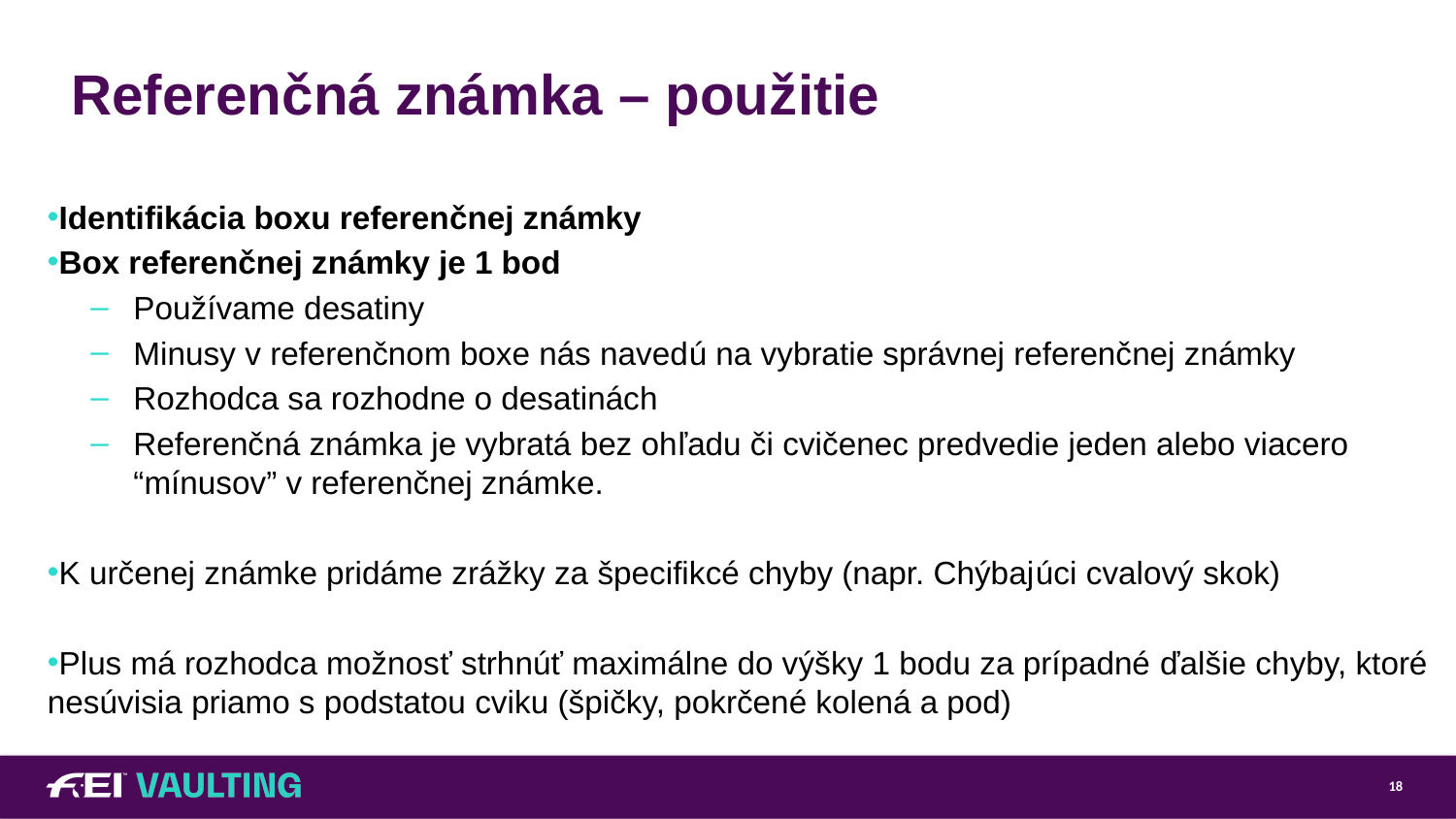

# Referenčná známka – použitie

Identifikácia boxu referenčnej známky
Box referenčnej známky je 1 bod
Používame desatiny
Minusy v referenčnom boxe nás navedú na vybratie správnej referenčnej známky
Rozhodca sa rozhodne o desatinách
Referenčná známka je vybratá bez ohľadu či cvičenec predvedie jeden alebo viacero “mínusov” v referenčnej známke.

K určenej známke pridáme zrážky za špecifikcé chyby (napr. Chýbajúci cvalový skok)

Plus má rozhodca možnosť strhnúť maximálne do výšky 1 bodu za prípadné ďalšie chyby, ktoré nesúvisia priamo s podstatou cviku (špičky, pokrčené kolená a pod)